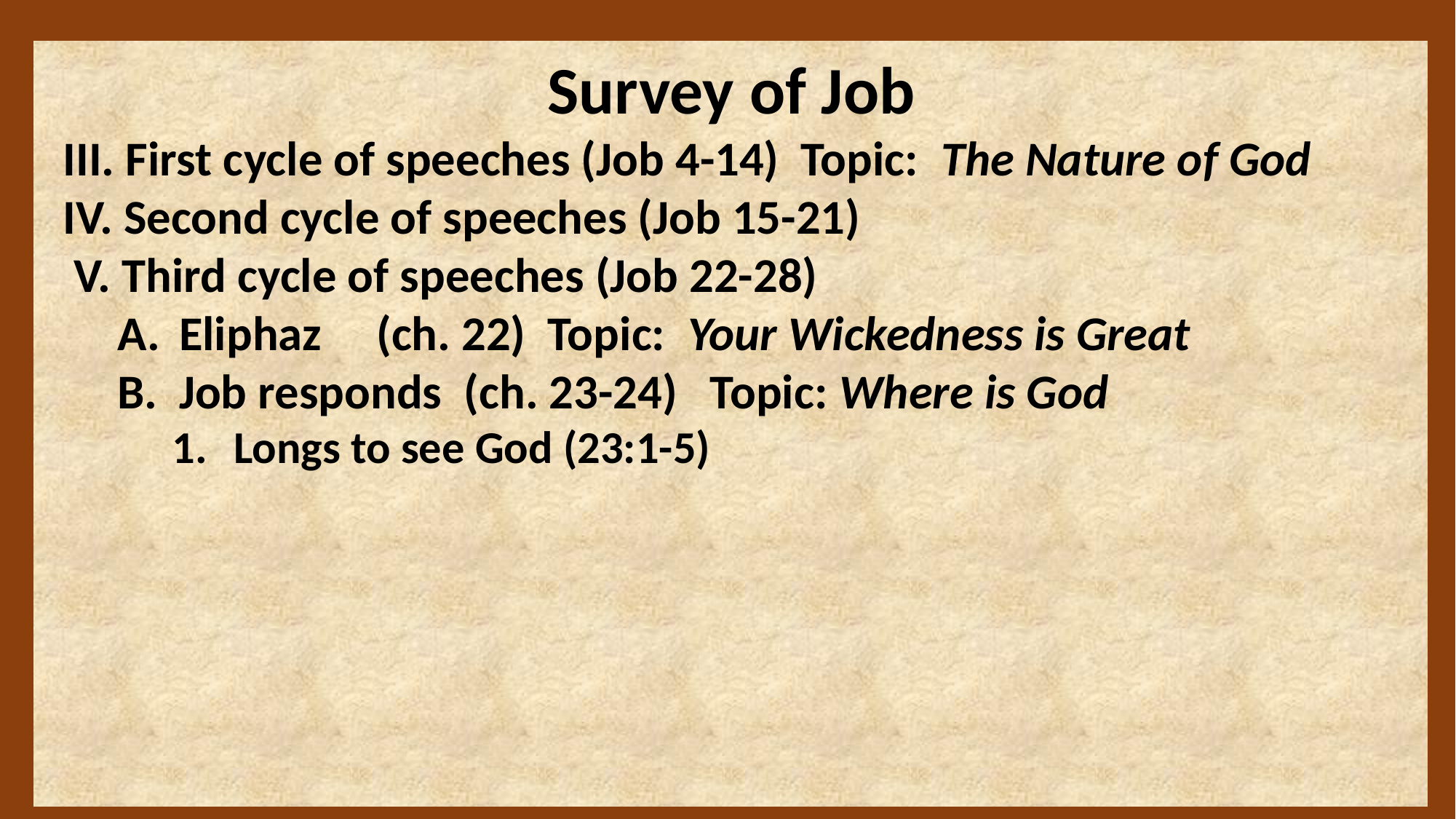

Survey of Job
III. First cycle of speeches (Job 4-14)  Topic:  The Nature of God
IV. Second cycle of speeches (Job 15-21)
 V. Third cycle of speeches (Job 22-28)
Eliphaz     (ch. 22)  Topic:  Your Wickedness is Great
Job responds  (ch. 23-24)   Topic: Where is God
Longs to see God (23:1-5)
3